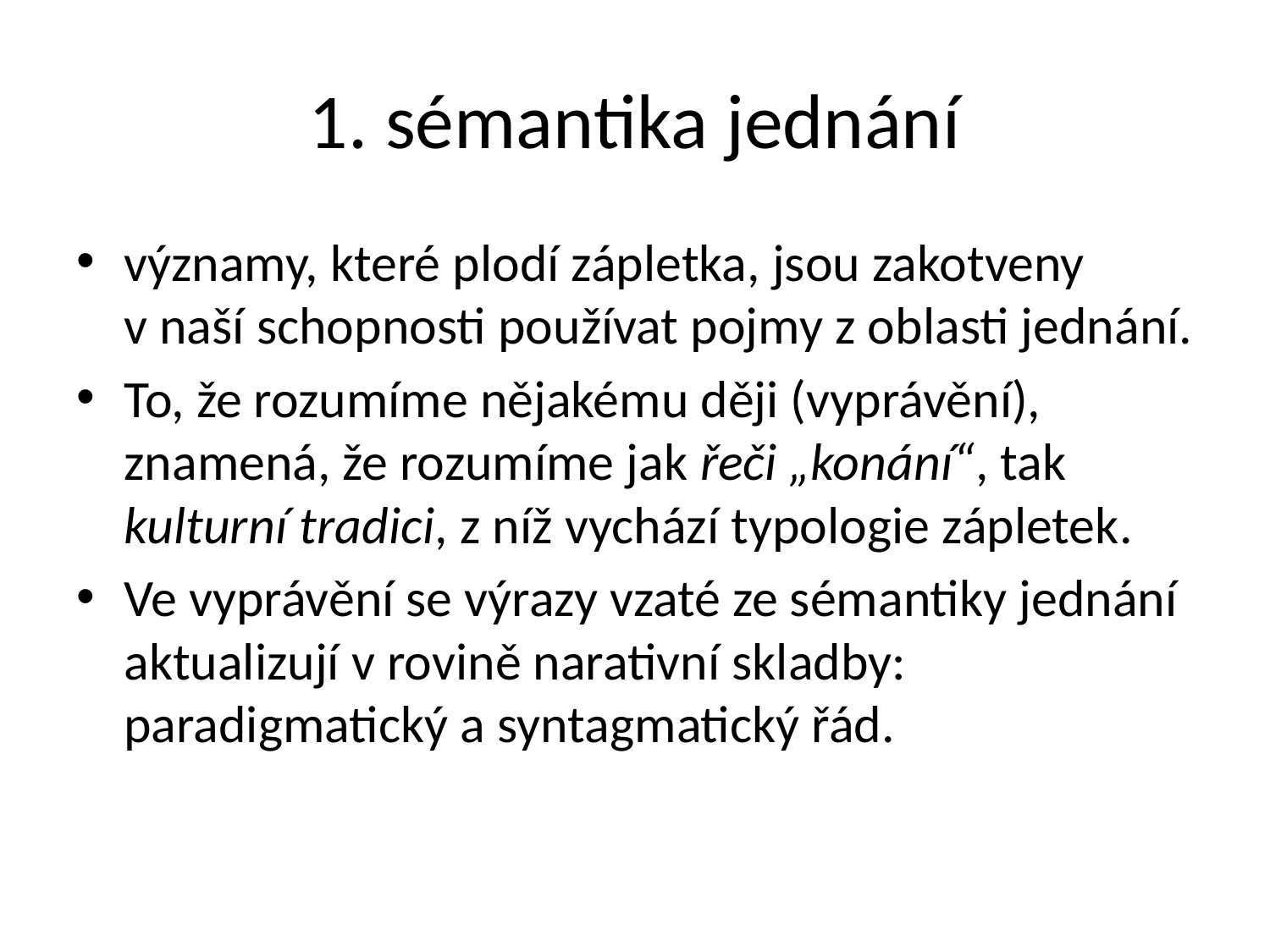

# 1. sémantika jednání
významy, které plodí zápletka, jsou zakotveny v naší schopnosti používat pojmy z oblasti jednání.
To, že rozumíme nějakému ději (vyprávění), znamená, že rozumíme jak řeči „konání“, tak kulturní tradici, z níž vychází typologie zápletek.
Ve vyprávění se výrazy vzaté ze sémantiky jednání aktualizují v rovině narativní skladby: paradigmatický a syntagmatický řád.